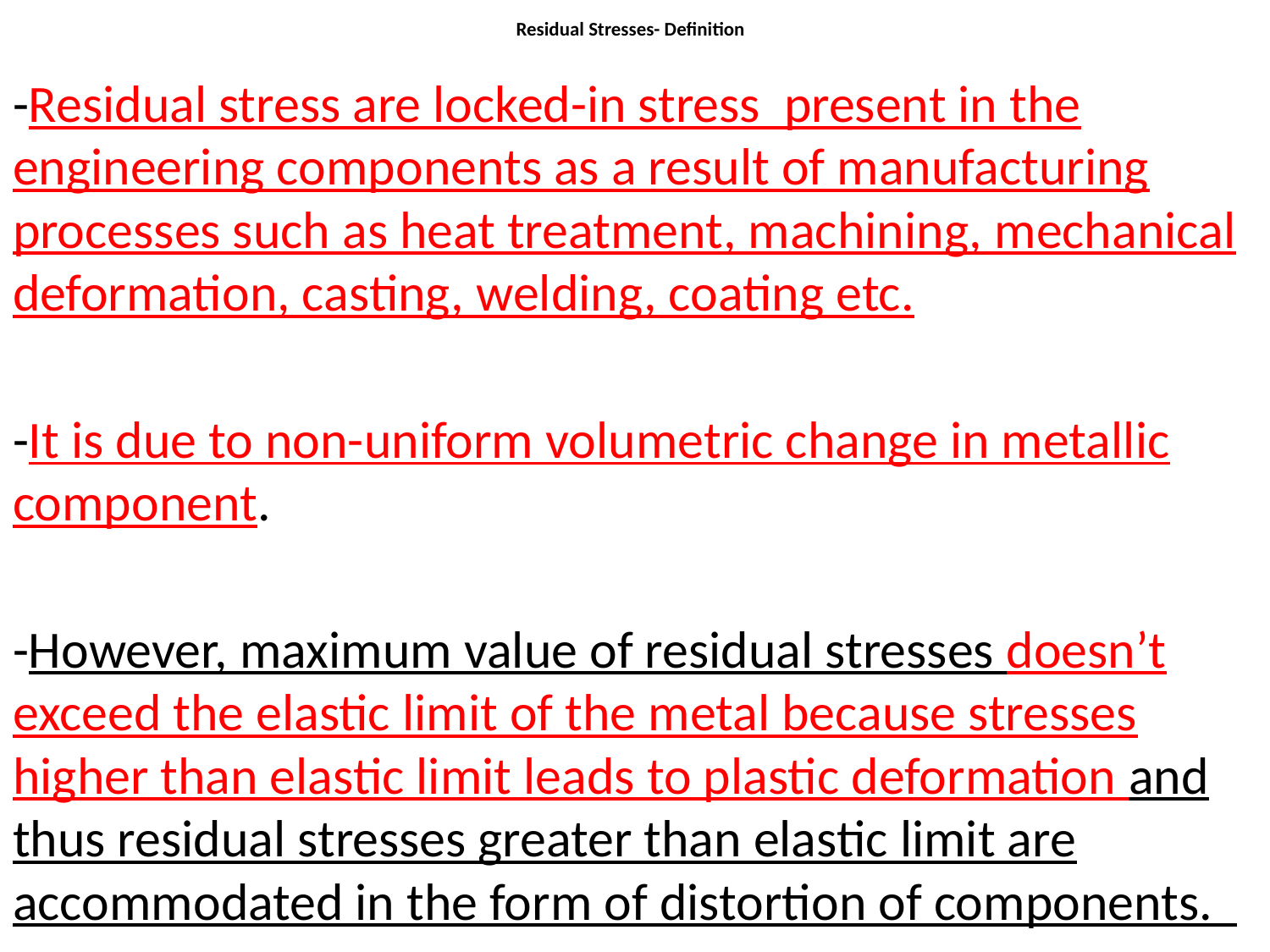

# Residual Stresses- Definition
-Residual stress are locked-in stress  present in the engineering components as a result of manufacturing processes such as heat treatment, machining, mechanical deformation, casting, welding, coating etc.

-It is due to non-uniform volumetric change in metallic component.

-However, maximum value of residual stresses doesn’t exceed the elastic limit of the metal because stresses higher than elastic limit leads to plastic deformation and thus residual stresses greater than elastic limit are accommodated in the form of distortion of components.